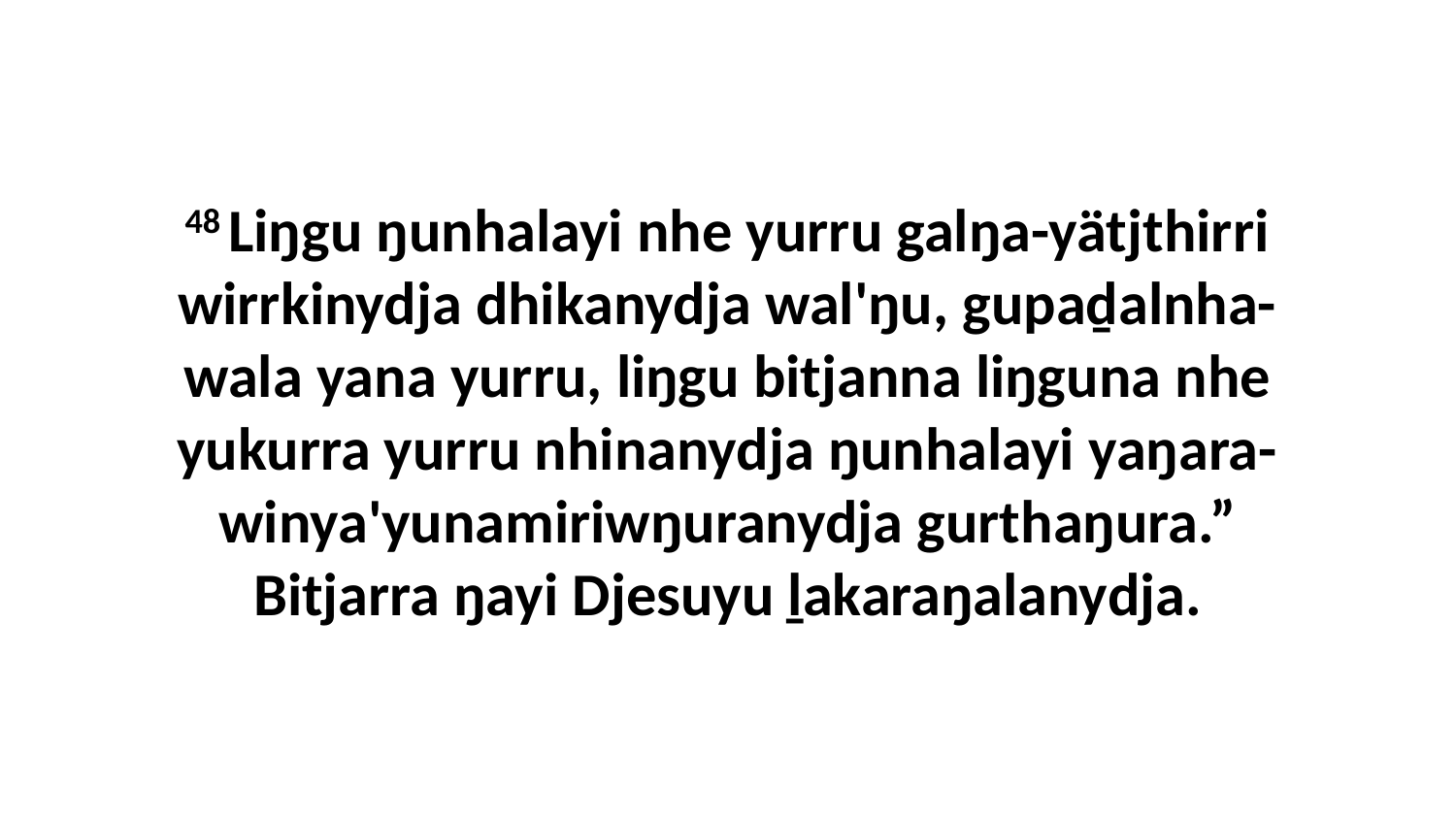

48 Liŋgu ŋunhalayi nhe yurru galŋa-yätjthirri wirrkinydja dhikanydja wal'ŋu, gupaḏalnha-wala yana yurru, liŋgu bitjanna liŋguna nhe yukurra yurru nhinanydja ŋunhalayi yaŋara-winya'yunamiriwŋuranydja gurthaŋura.” Bitjarra ŋayi Djesuyu ḻakaraŋalanydja.